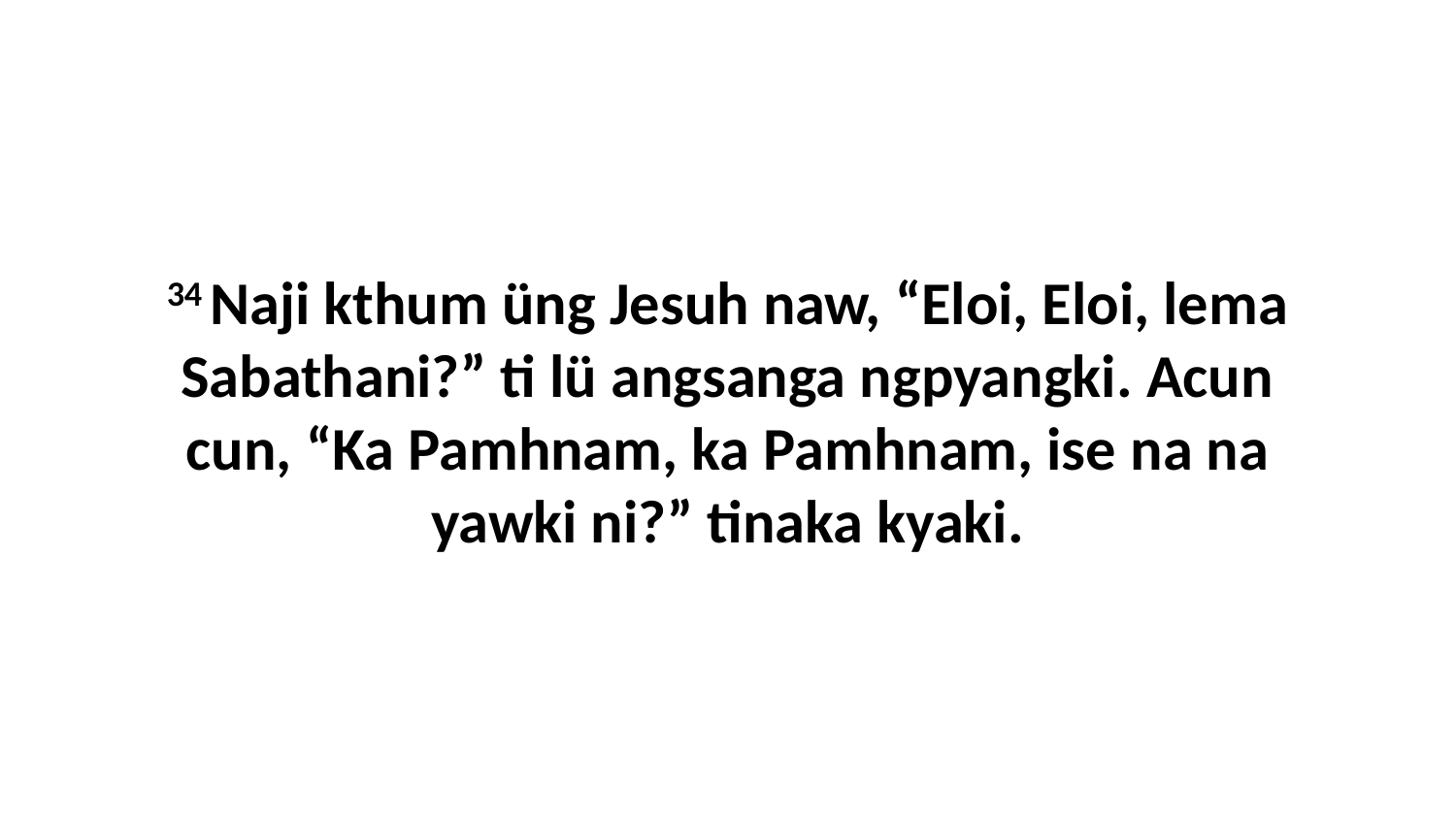

34 Naji kthum üng Jesuh naw, “Eloi, Eloi, lema Sabathani?” ti lü angsanga ngpyangki. Acun cun, “Ka Pamhnam, ka Pamhnam, ise na na yawki ni?” tinaka kyaki.